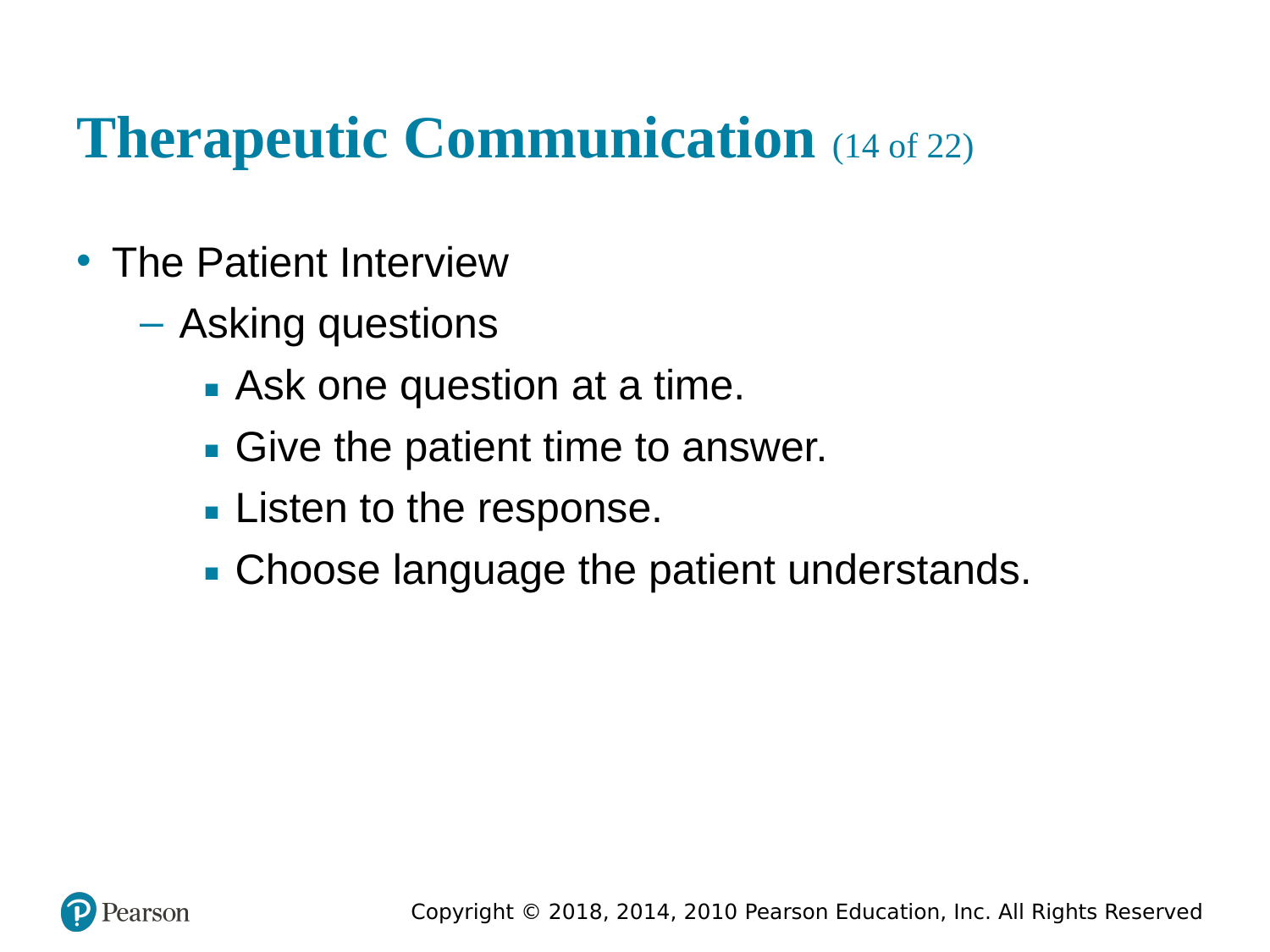

# Therapeutic Communication (14 of 22)
The Patient Interview
Asking questions
Ask one question at a time.
Give the patient time to answer.
Listen to the response.
Choose language the patient understands.